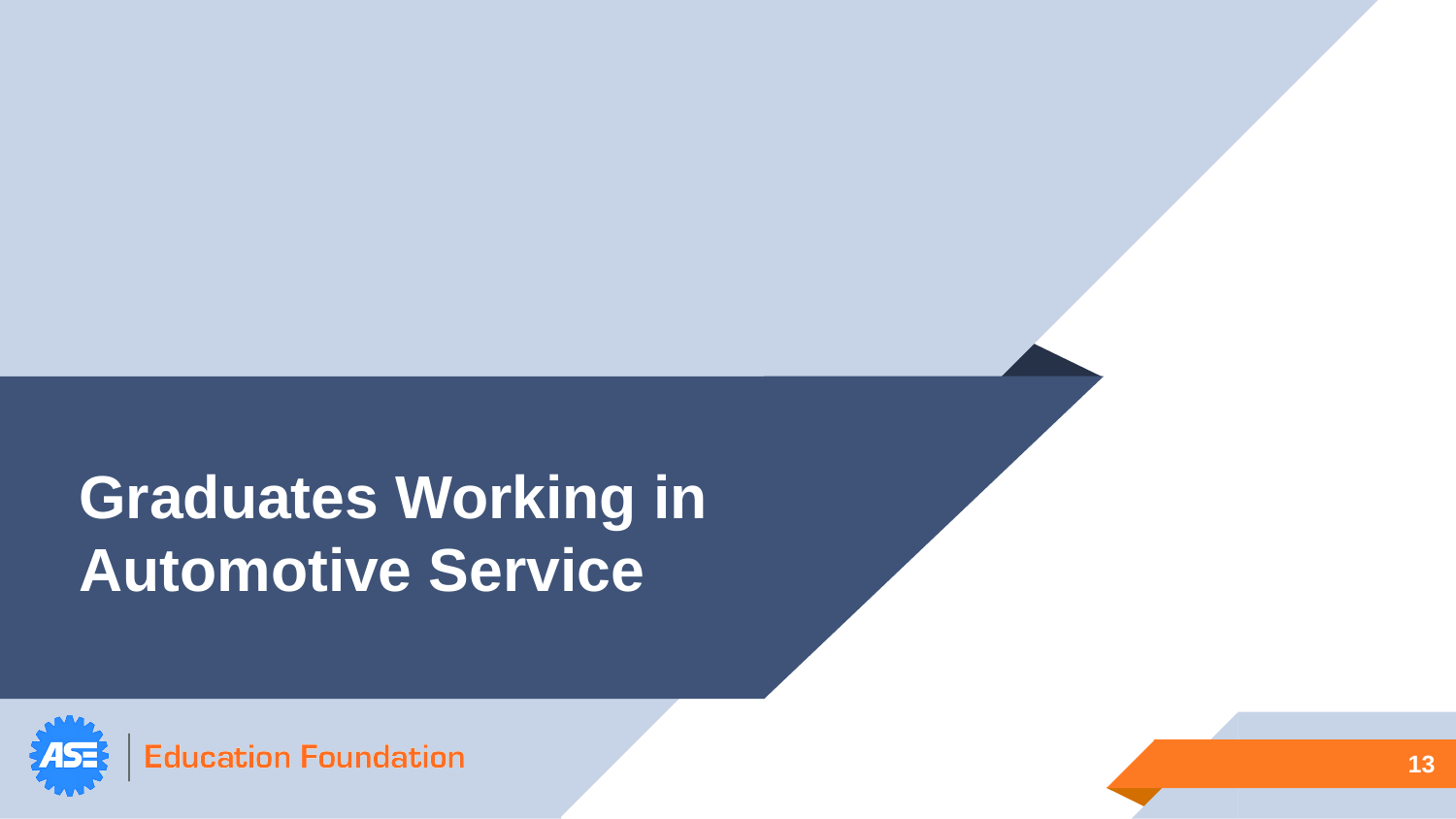

# Graduates Working in Automotive Service
13